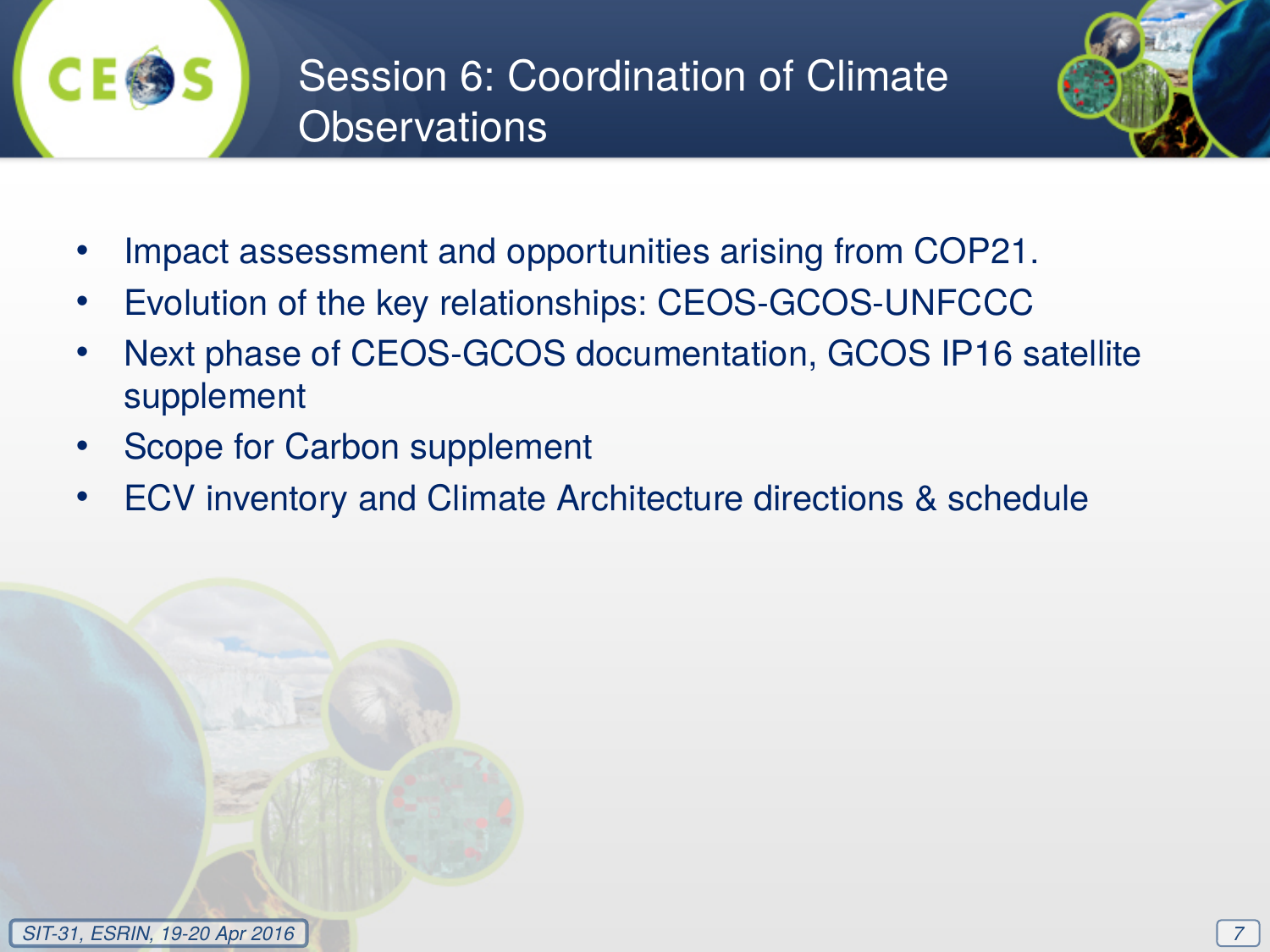

Session 6: Coordination of Climate Observations
Impact assessment and opportunities arising from COP21.
Evolution of the key relationships: CEOS-GCOS-UNFCCC
Next phase of CEOS-GCOS documentation, GCOS IP16 satellite supplement
Scope for Carbon supplement
ECV inventory and Climate Architecture directions & schedule
7